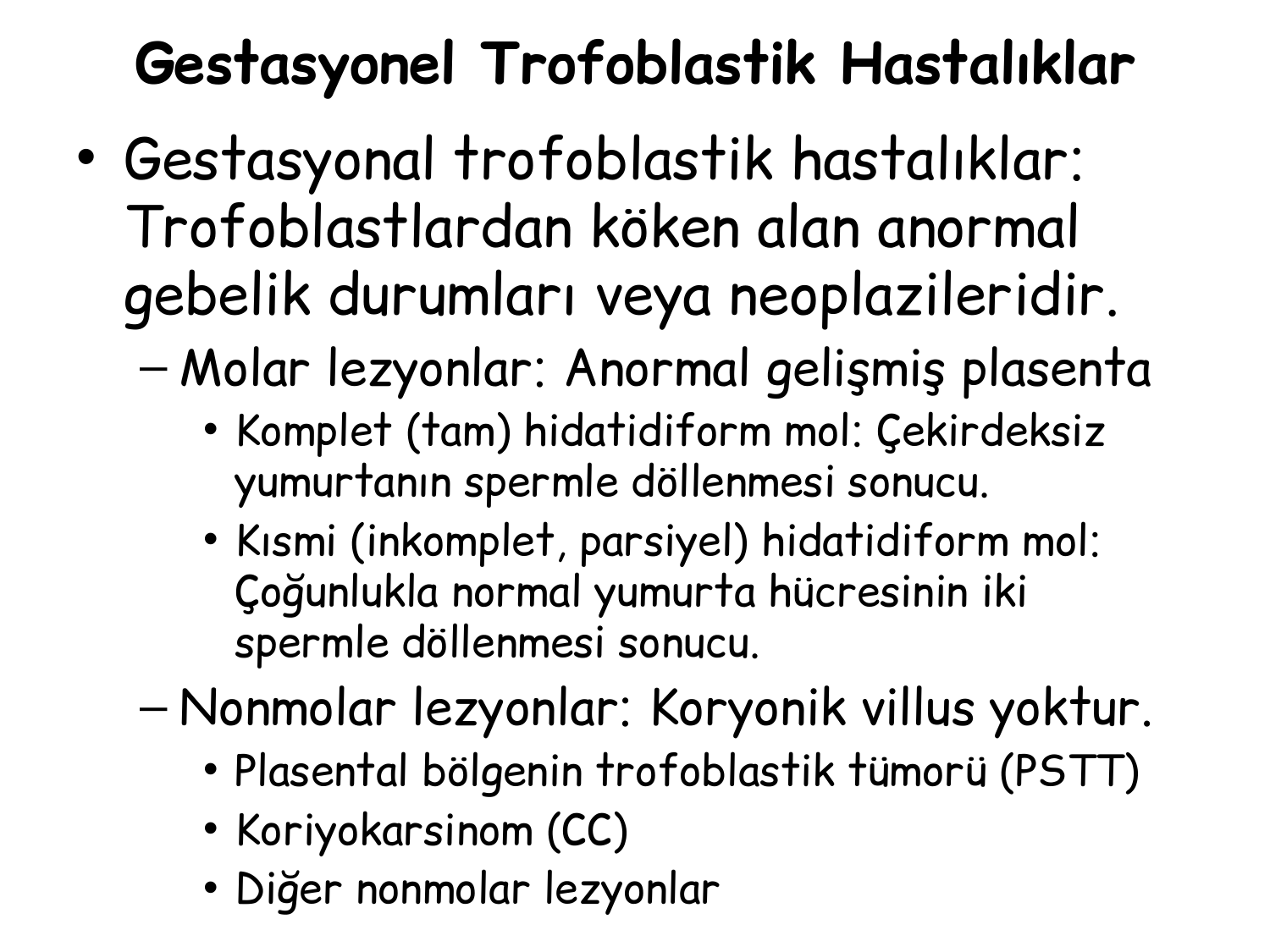

# Gestasyonel Trofoblastik Hastalıklar
Gestasyonal trofoblastik hastalıklar: Trofoblastlardan köken alan anormal gebelik durumları veya neoplazileridir.
Molar lezyonlar: Anormal gelişmiş plasenta
Komplet (tam) hidatidiform mol: Çekirdeksiz yumurtanın spermle döllenmesi sonucu.
Kısmi (inkomplet, parsiyel) hidatidiform mol: Çoğunlukla normal yumurta hücresinin iki spermle döllenmesi sonucu.
Nonmolar lezyonlar: Koryonik villus yoktur.
Plasental bölgenin trofoblastik tümorü (PSTT)
Koriyokarsinom (CC)
Diğer nonmolar lezyonlar